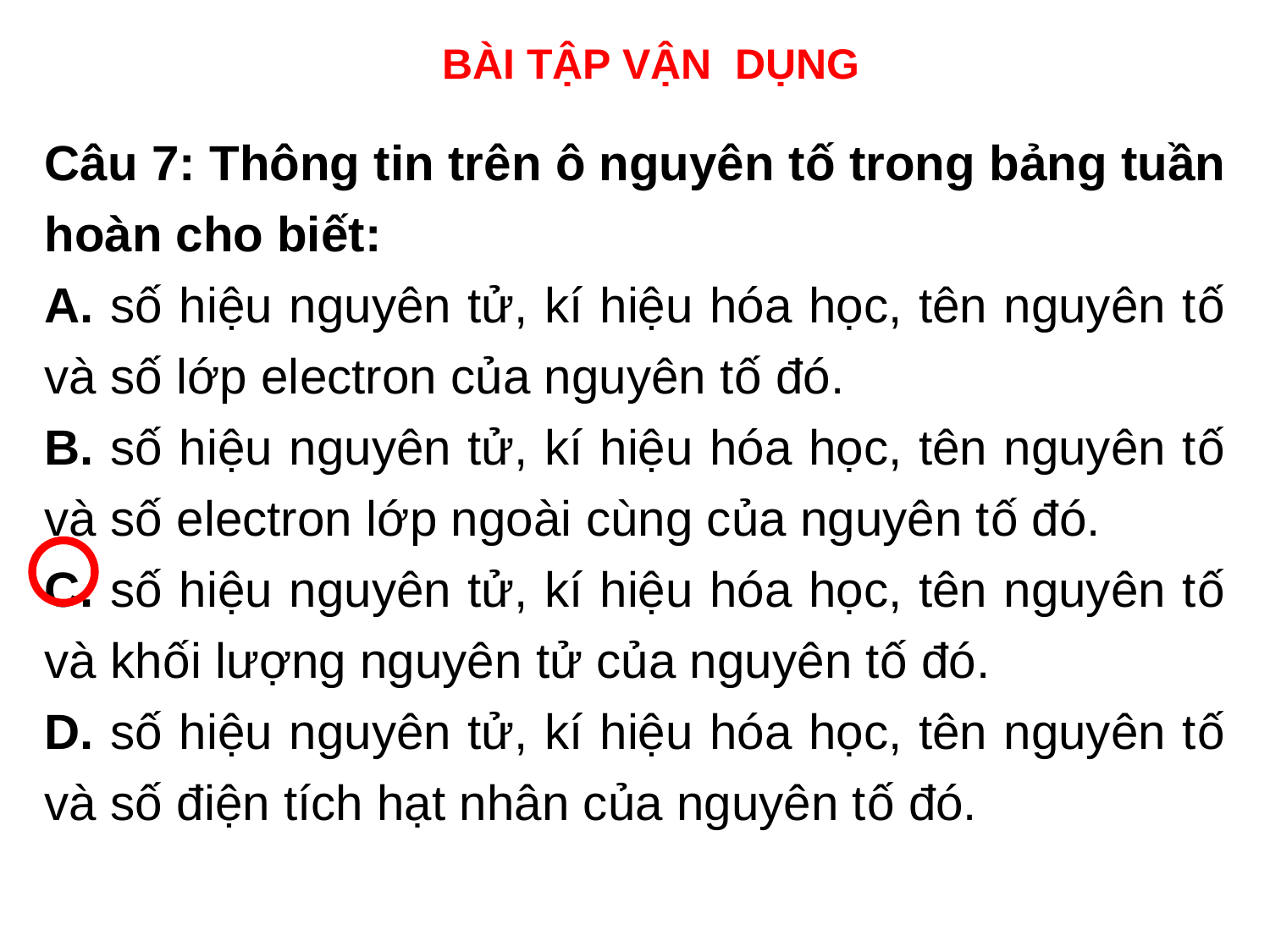

BÀI TẬP VẬN  DỤNG
Câu 7: Thông tin trên ô nguyên tố trong bảng tuần hoàn cho biết:
A. số hiệu nguyên tử, kí hiệu hóa học, tên nguyên tố và số lớp electron của nguyên tố đó.
B. số hiệu nguyên tử, kí hiệu hóa học, tên nguyên tố và số electron lớp ngoài cùng của nguyên tố đó.
C. số hiệu nguyên tử, kí hiệu hóa học, tên nguyên tố và khối lượng nguyên tử của nguyên tố đó.
D. số hiệu nguyên tử, kí hiệu hóa học, tên nguyên tố và số điện tích hạt nhân của nguyên tố đó.